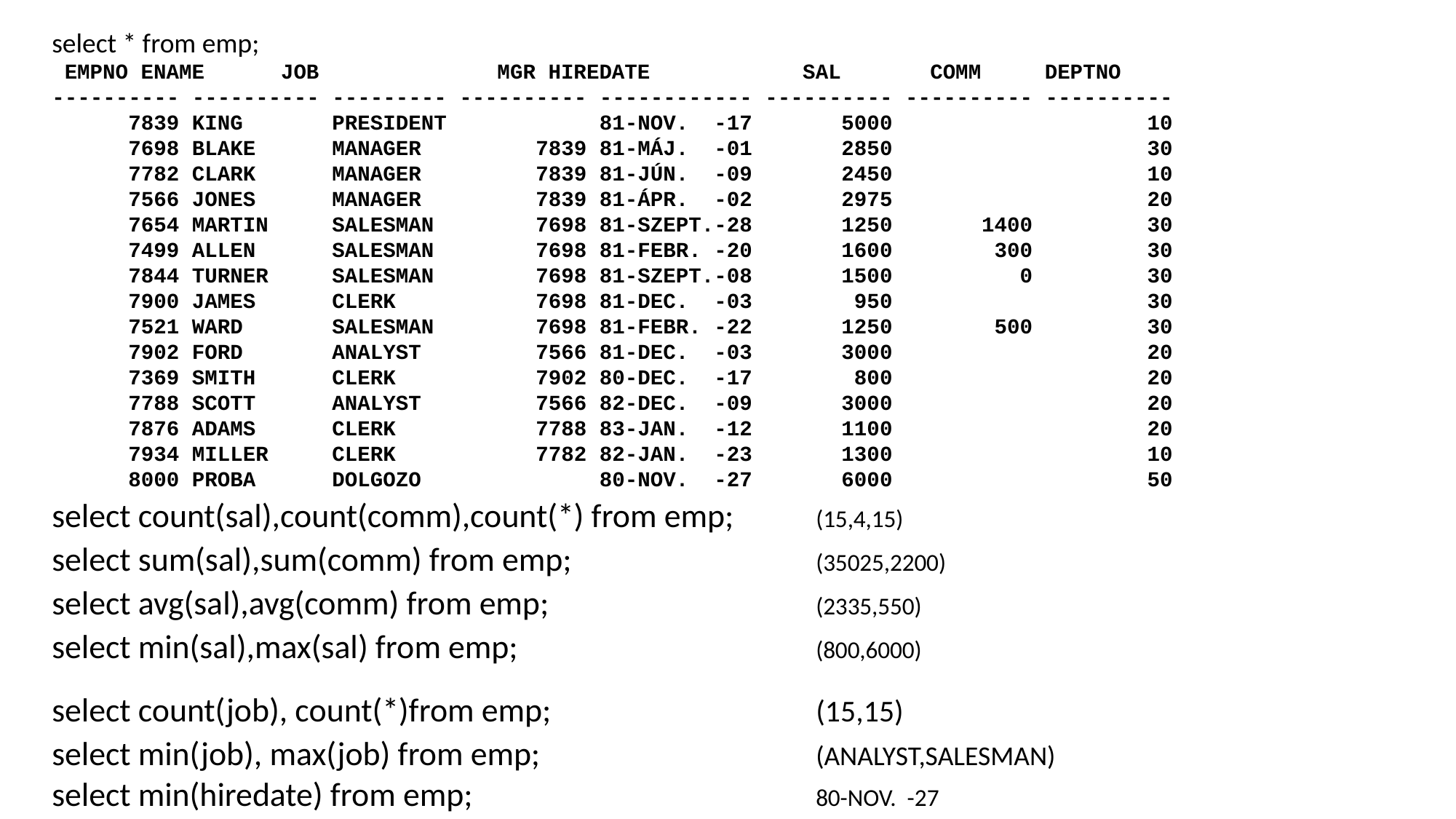

select * from emp;
 EMPNO ENAME      JOB              MGR HIREDATE            SAL       COMM     DEPTNO
---------- ---------- --------- ---------- ------------ ---------- ---------- ----------
      7839 KING       PRESIDENT            81-NOV.  -17       5000                    10
      7698 BLAKE      MANAGER         7839 81-MÁJ.  -01       2850                    30
      7782 CLARK      MANAGER         7839 81-JÚN.  -09       2450                    10
      7566 JONES      MANAGER         7839 81-ÁPR.  -02       2975                    20
      7654 MARTIN     SALESMAN        7698 81-SZEPT.-28       1250       1400         30
      7499 ALLEN      SALESMAN        7698 81-FEBR. -20       1600        300         30
      7844 TURNER     SALESMAN        7698 81-SZEPT.-08       1500          0         30
      7900 JAMES      CLERK           7698 81-DEC.  -03        950                    30
      7521 WARD       SALESMAN        7698 81-FEBR. -22       1250        500         30
      7902 FORD       ANALYST         7566 81-DEC.  -03       3000                    20
      7369 SMITH      CLERK           7902 80-DEC.  -17        800                    20
      7788 SCOTT      ANALYST         7566 82-DEC.  -09       3000                    20
      7876 ADAMS      CLERK           7788 83-JAN.  -12       1100                    20
      7934 MILLER     CLERK           7782 82-JAN.  -23       1300                    10
      8000 PROBA      DOLGOZO              80-NOV.  -27       6000                    50
select count(sal),count(comm),count(*) from emp;  	(15,4,15)
select sum(sal),sum(comm) from emp; 			(35025,2200)
select avg(sal),avg(comm) from emp; 			(2335,550)
select min(sal),max(sal) from emp;			(800,6000)

select count(job), count(*)from emp;			(15,15)
select min(job), max(job) from emp;			(ANALYST,SALESMAN)
select min(hiredate) from emp;				80-NOV.  -27